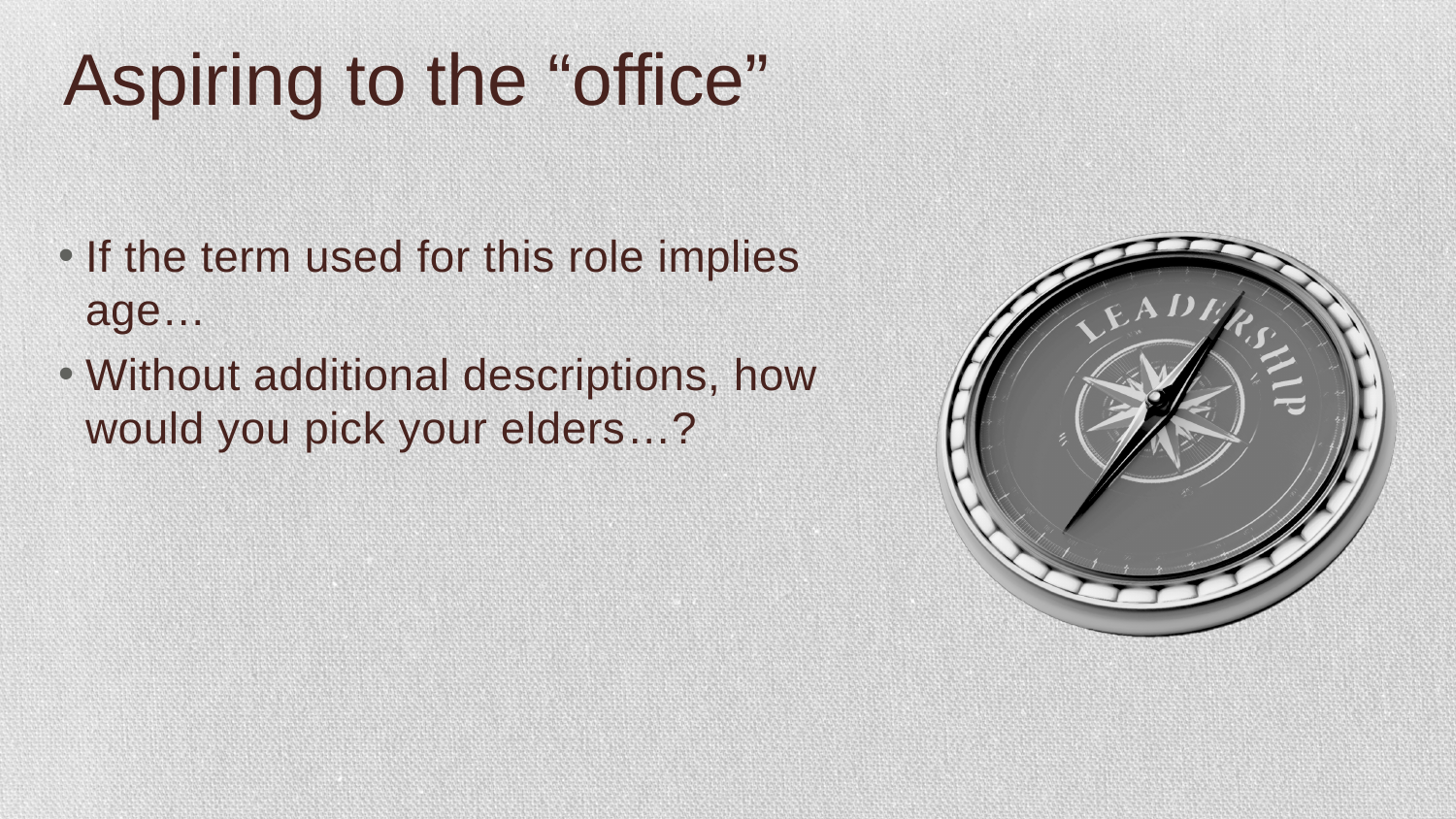

# Aspiring to the “office”

If the term used for this role implies age…
Without additional descriptions, how would you pick your elders…?